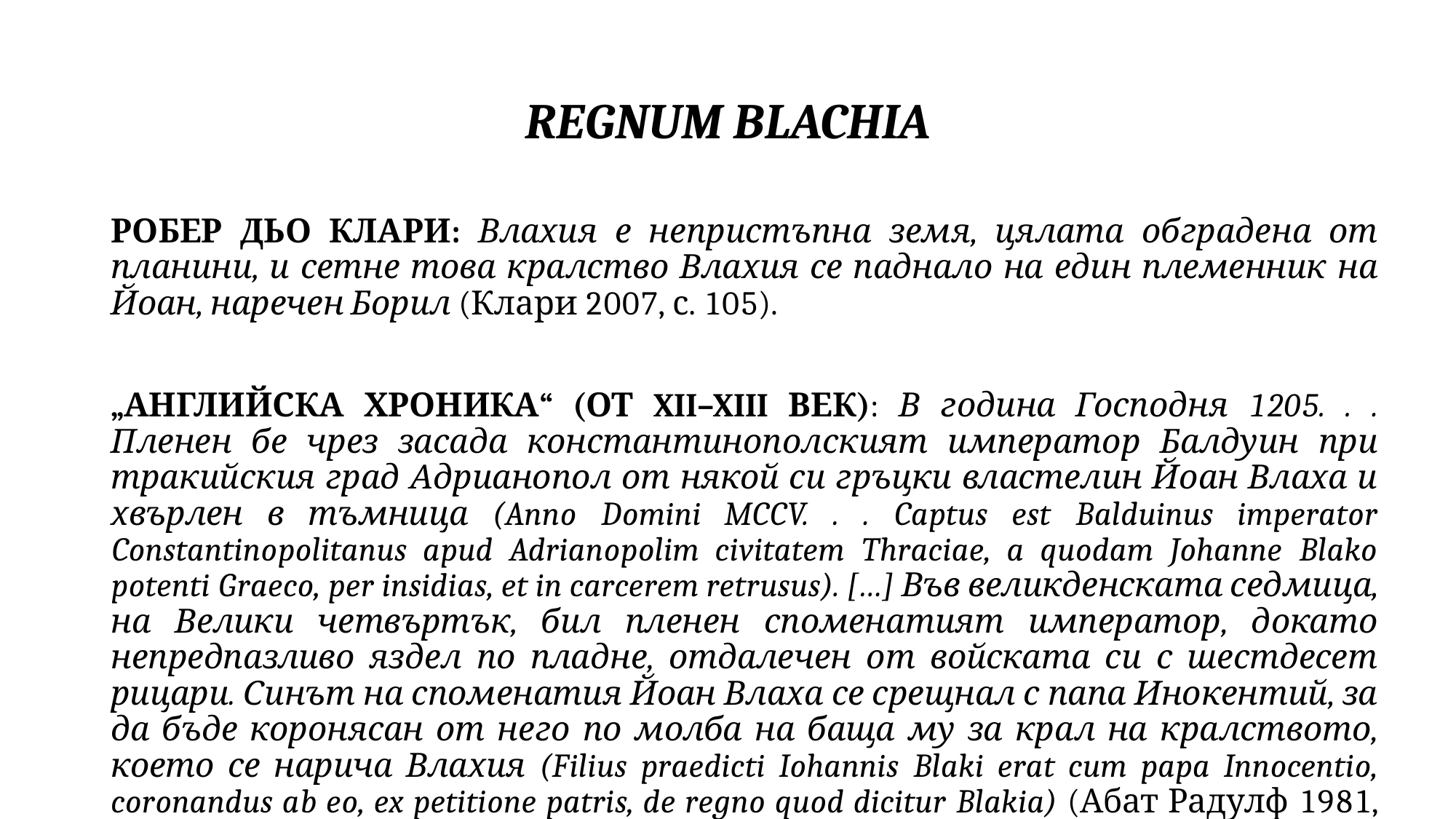

# REGNUM BLACHIA
РОБЕР ДЬО КЛАРИ: Влахия е непристъпна земя, цялата обградена от планини, и сетне това кралство Влахия се паднало на един племенник на Йоан, наречен Борил (Клари 2007, с. 105).

„АНГЛИЙСКА ХРОНИКА“ (ОТ XII–XIII ВЕК): В година Господня 1205. . . Пленен бе чрез засада константинополският император Балдуин при тракийския град Адрианопол от някой си гръцки властелин Йоан Влаха и хвърлен в тъмница (Anno Domini MCCV. . . Captus est Balduinus imperator Constantinopolitanus apud Adrianopolim civitatem Thraciae, a quodam Johanne Blako potenti Graeco, per insidias, et in carcerem retrusus). […] Във великденската седмица, на Велики четвъртък, бил пленен споменатият император, докато непредпазливо яздел по пладне, отдалечен от войската си с шестдесет рицари. Синът на споменатия Йоан Влаха се срещнал с папа Инокентий, за да бъде коронясан от него по молба на баща му за крал на кралството, което се нарича Влахия (Filius praedicti Iohannis Blaki erat cum papa Innocentio, coronandus ab eo, ex petitione patris, de regno quod dicitur Blakia) (Абат Радулф 1981, с. 137–138).